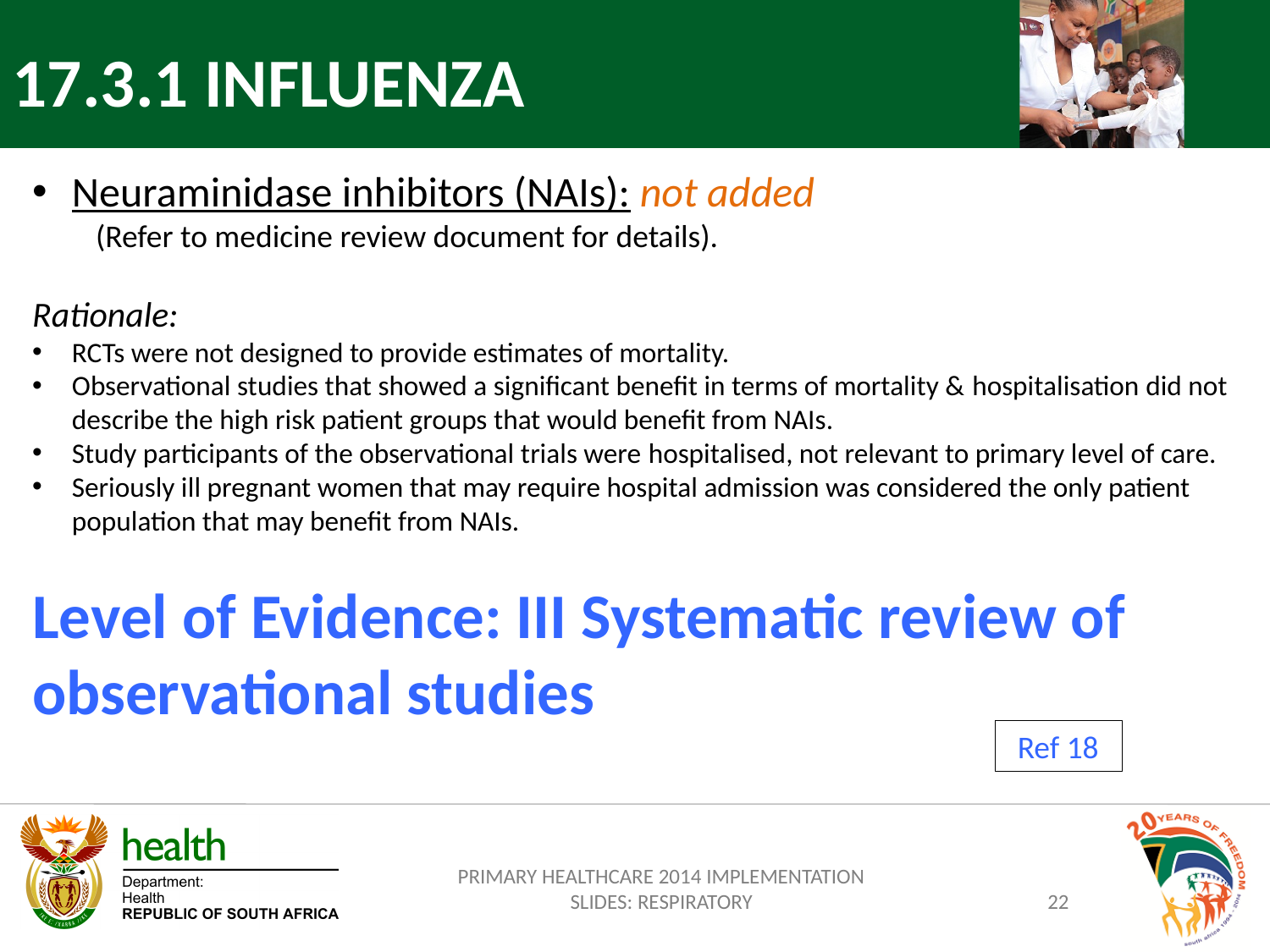

17.3.1 INFLUENZA
Neuraminidase inhibitors (NAIs): not added
(Refer to medicine review document for details).

Rationale:
RCTs were not designed to provide estimates of mortality.
Observational studies that showed a significant benefit in terms of mortality & hospitalisation did not describe the high risk patient groups that would benefit from NAIs.
Study participants of the observational trials were hospitalised, not relevant to primary level of care.
Seriously ill pregnant women that may require hospital admission was considered the only patient population that may benefit from NAIs.

Level of Evidence: III Systematic review of observational studies
Ref 18
PRIMARY HEALTHCARE 2014 IMPLEMENTATION SLIDES: RESPIRATORY
22